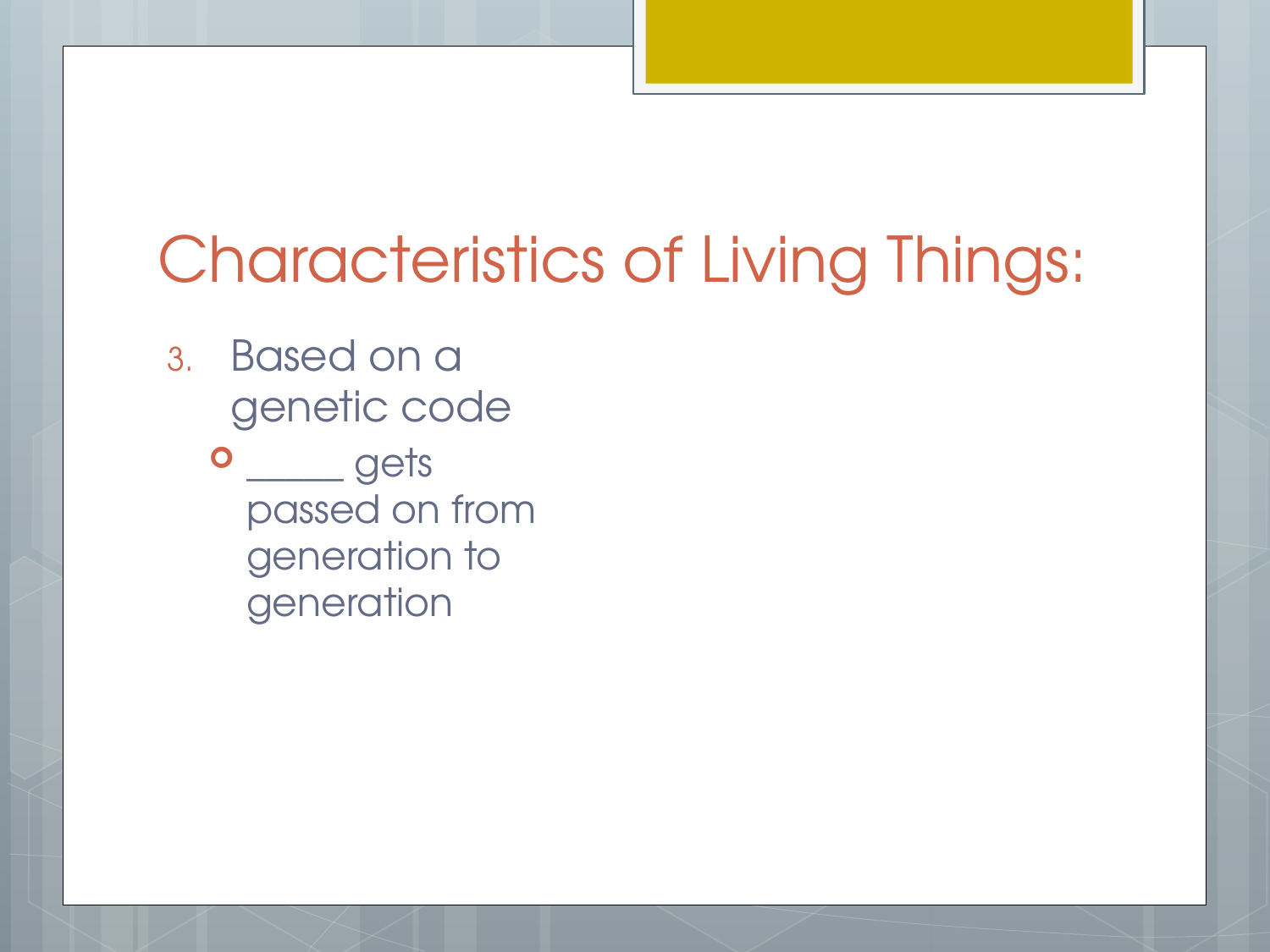

# Characteristics of Living Things:
Based on a genetic code
_____ gets passed on from generation to generation